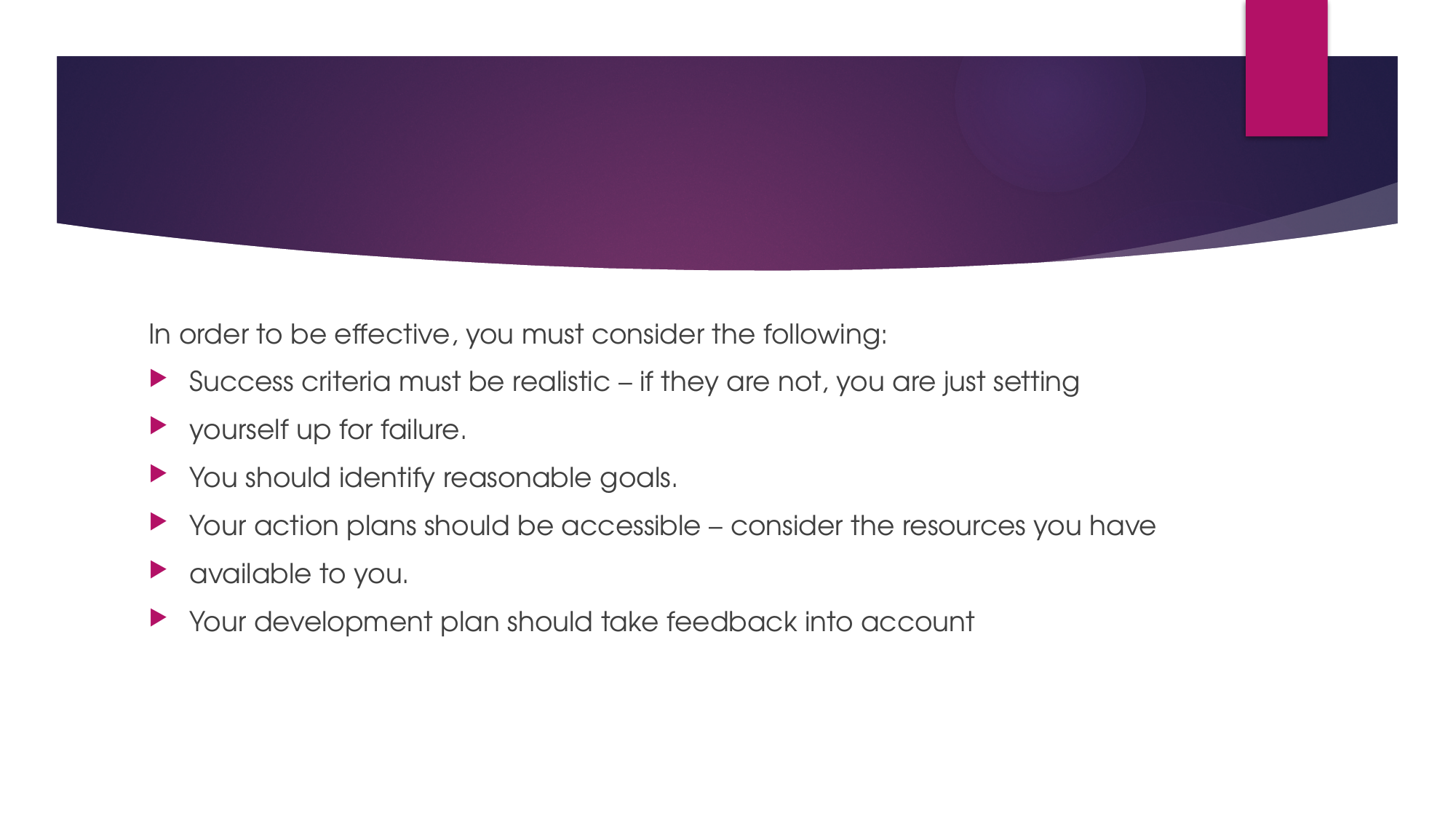

#
In order to be effective, you must consider the following:
Success criteria must be realistic – if they are not, you are just setting
yourself up for failure.
You should identify reasonable goals.
Your action plans should be accessible – consider the resources you have
available to you.
Your development plan should take feedback into account